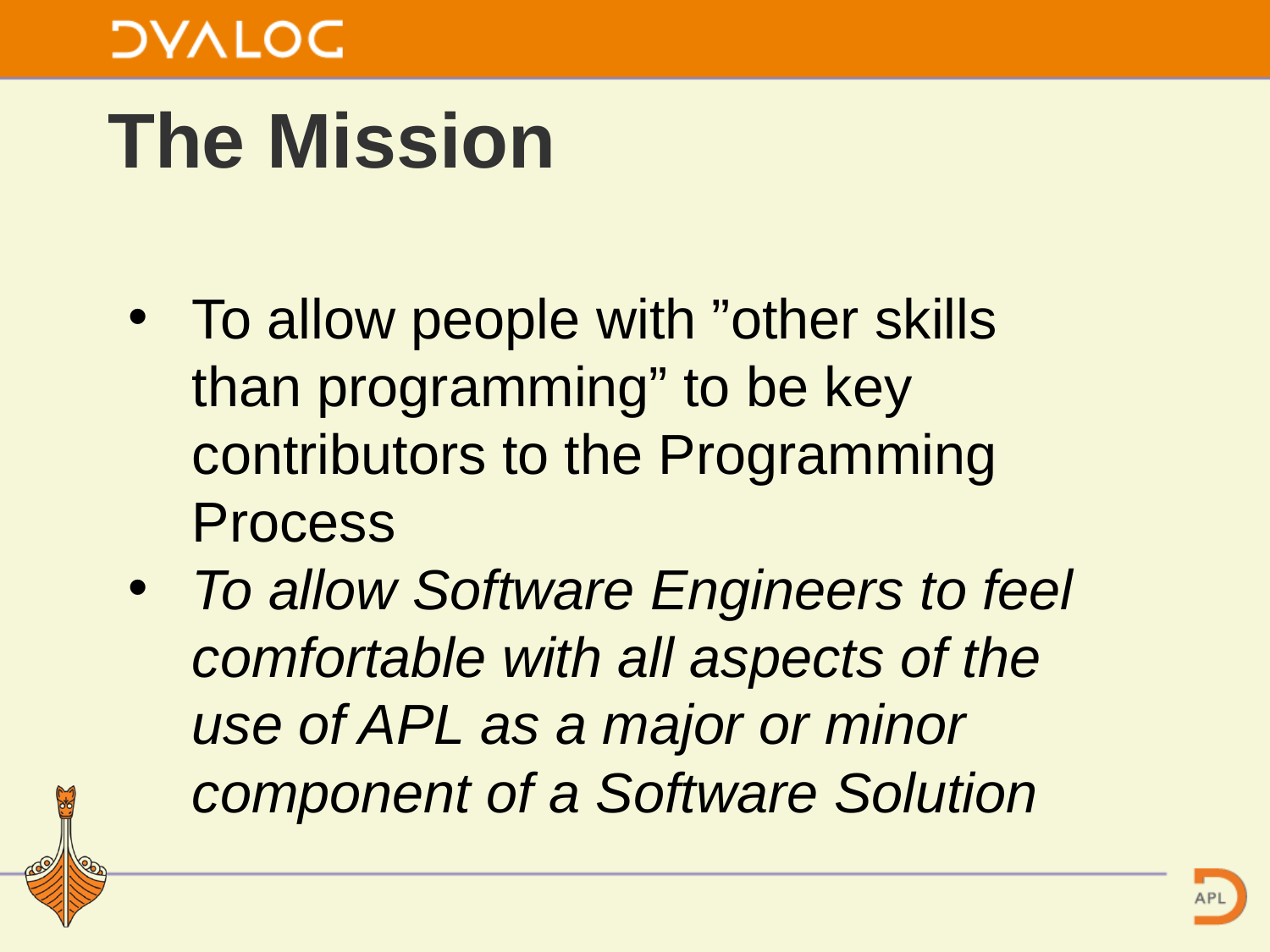

# The Mission
To allow people with ”other skills than programming” to be key contributors to the Programming Process
To allow Software Engineers to feel comfortable with all aspects of the use of APL as a major or minor component of a Software Solution